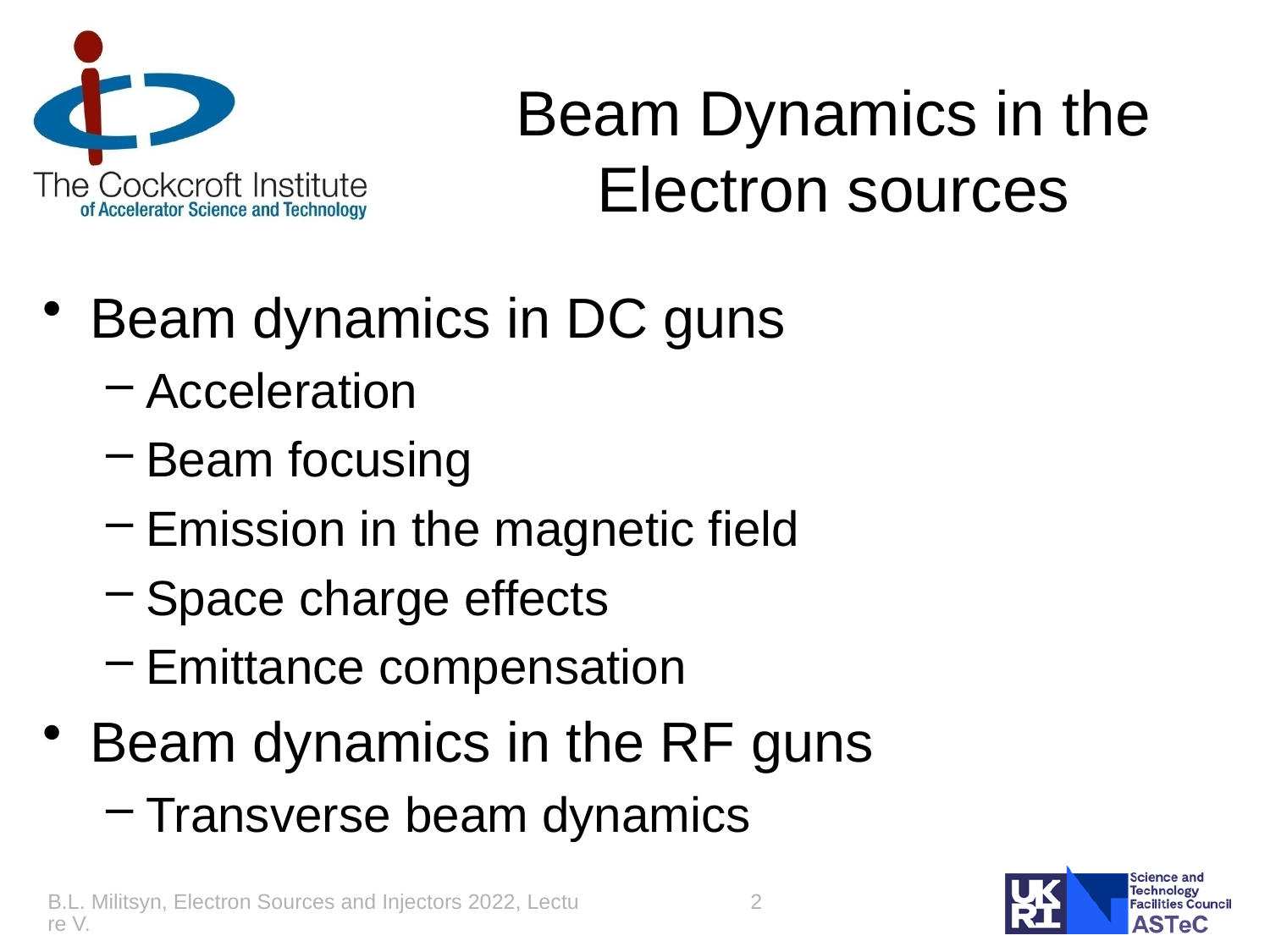

# Beam Dynamics in the Electron sources
Beam dynamics in DC guns
Acceleration
Beam focusing
Emission in the magnetic field
Space charge effects
Emittance compensation
Beam dynamics in the RF guns
Transverse beam dynamics

B.L. Militsyn, Electron Sources and Injectors 2022, Lecture V.
2